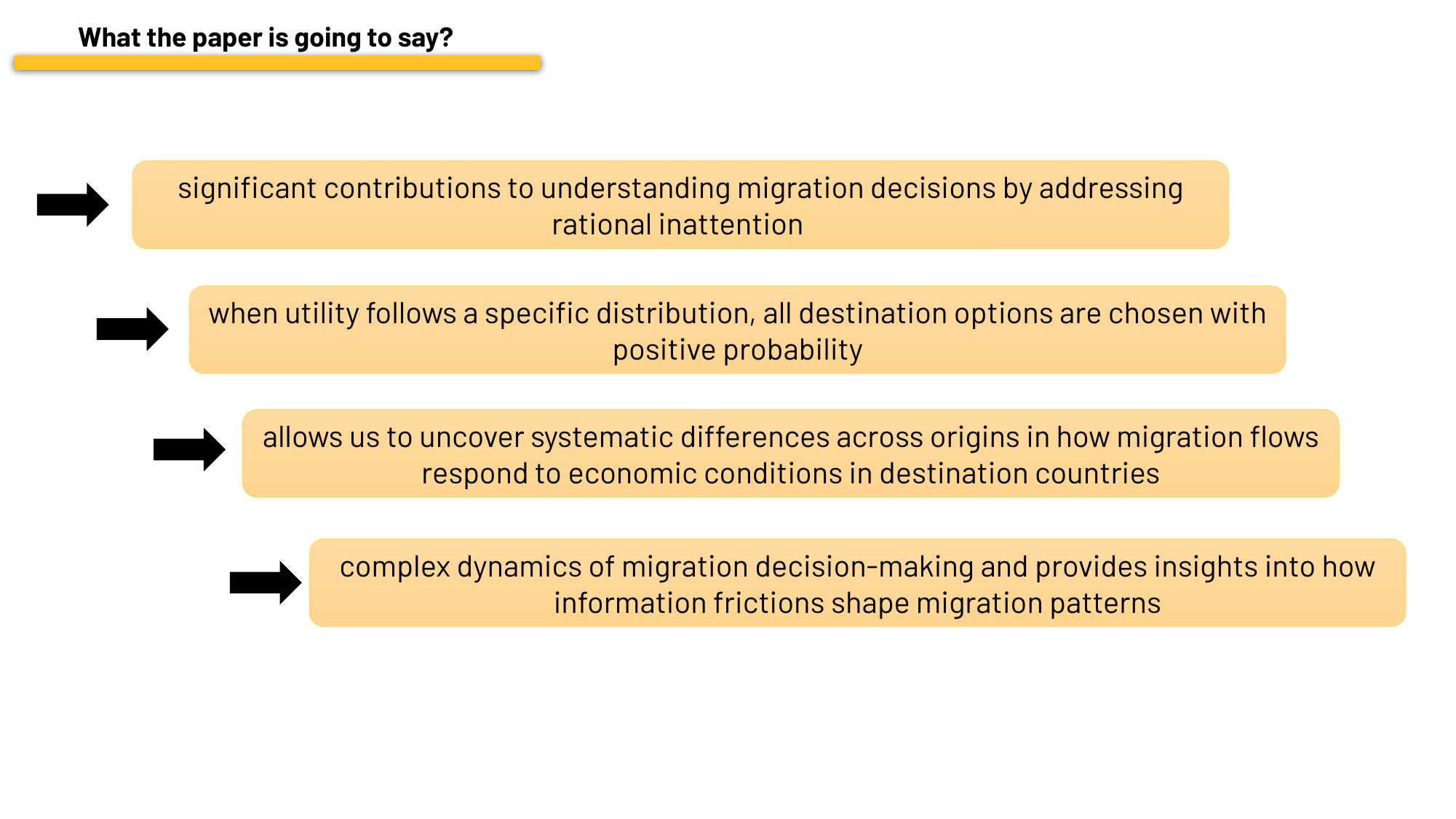

What the paper is going to say?

significant contributions to understanding migration decisions by addressing rational inattention

when utility follows a specific distribution, all destination options are chosen with positive probability

allows us to uncover systematic differences across origins in how migration flows respond to economic conditions in destination countries

complex dynamics of migration decision-making and provides insights into how information frictions shape migration patterns